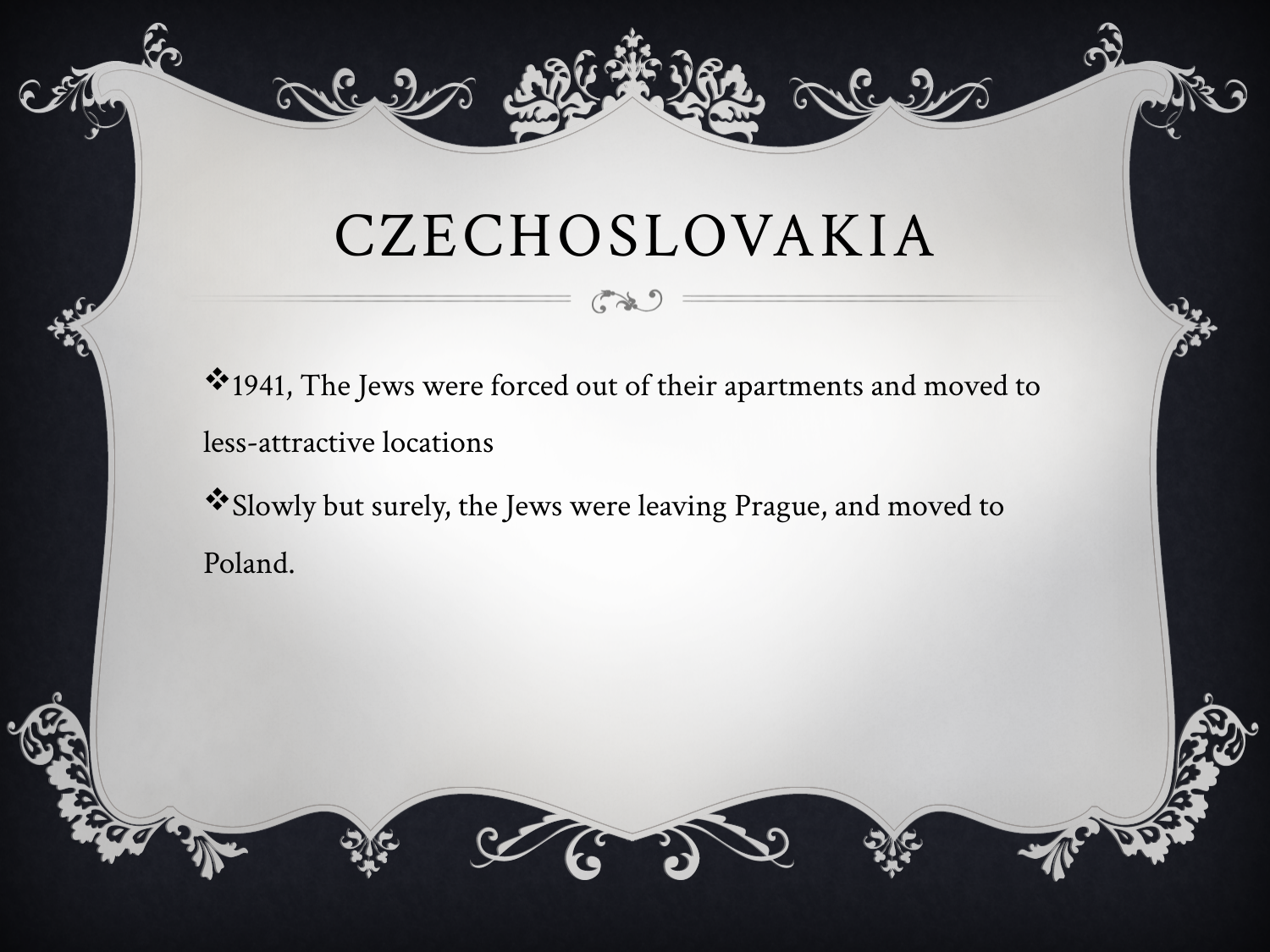

# Czechoslovakia
1941, The Jews were forced out of their apartments and moved to less-attractive locations
Slowly but surely, the Jews were leaving Prague, and moved to Poland.